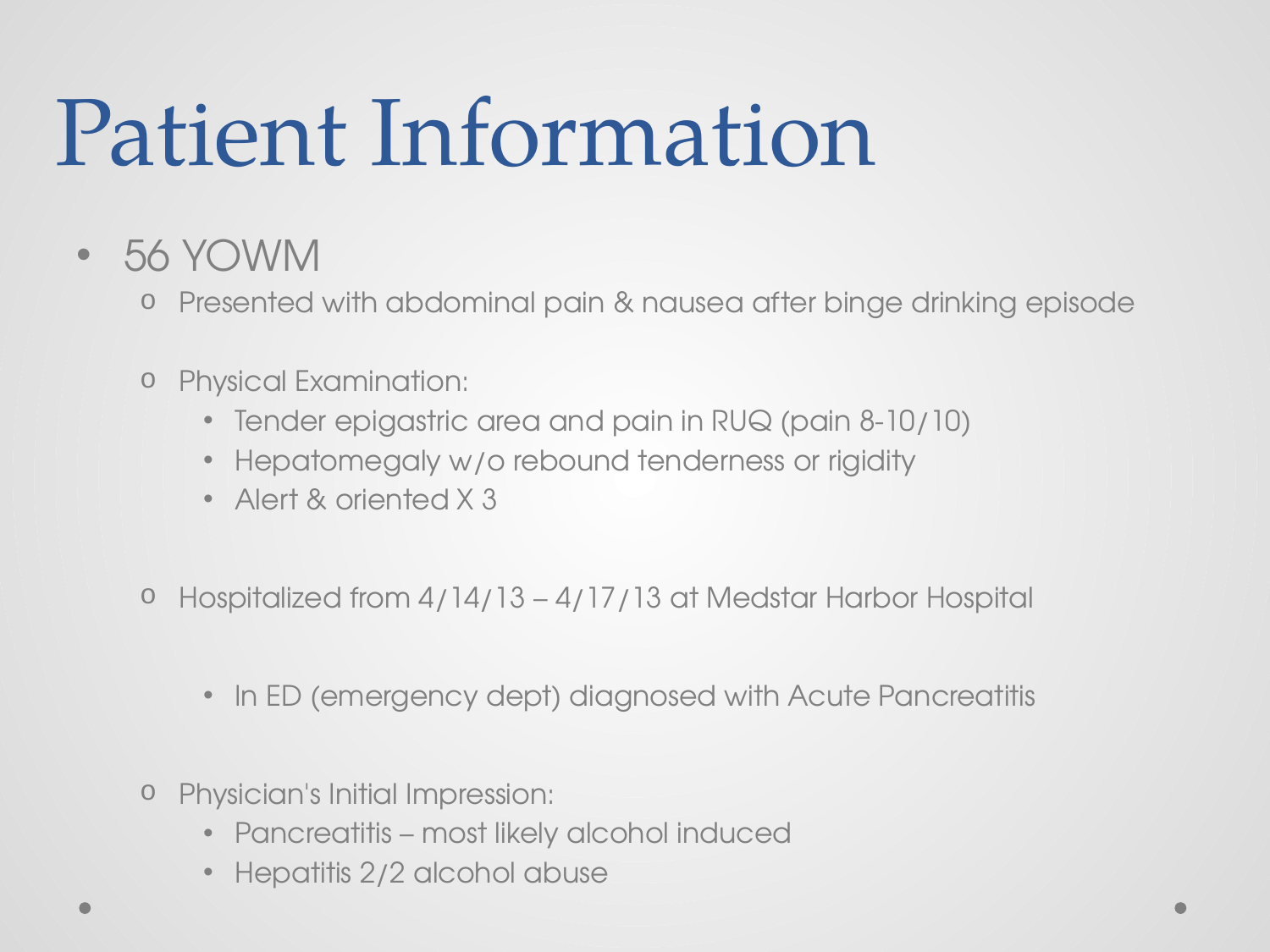

# Patient Information
56 YOWM
Presented with abdominal pain & nausea after binge drinking episode

Physical Examination:
Tender epigastric area and pain in RUQ (pain 8-10/10)
Hepatomegaly w/o rebound tenderness or rigidity
Alert & oriented X 3

Hospitalized from 4/14/13 – 4/17/13 at Medstar Harbor Hospital

In ED (emergency dept) diagnosed with Acute Pancreatitis

Physician's Initial Impression:
Pancreatitis – most likely alcohol induced
Hepatitis 2/2 alcohol abuse